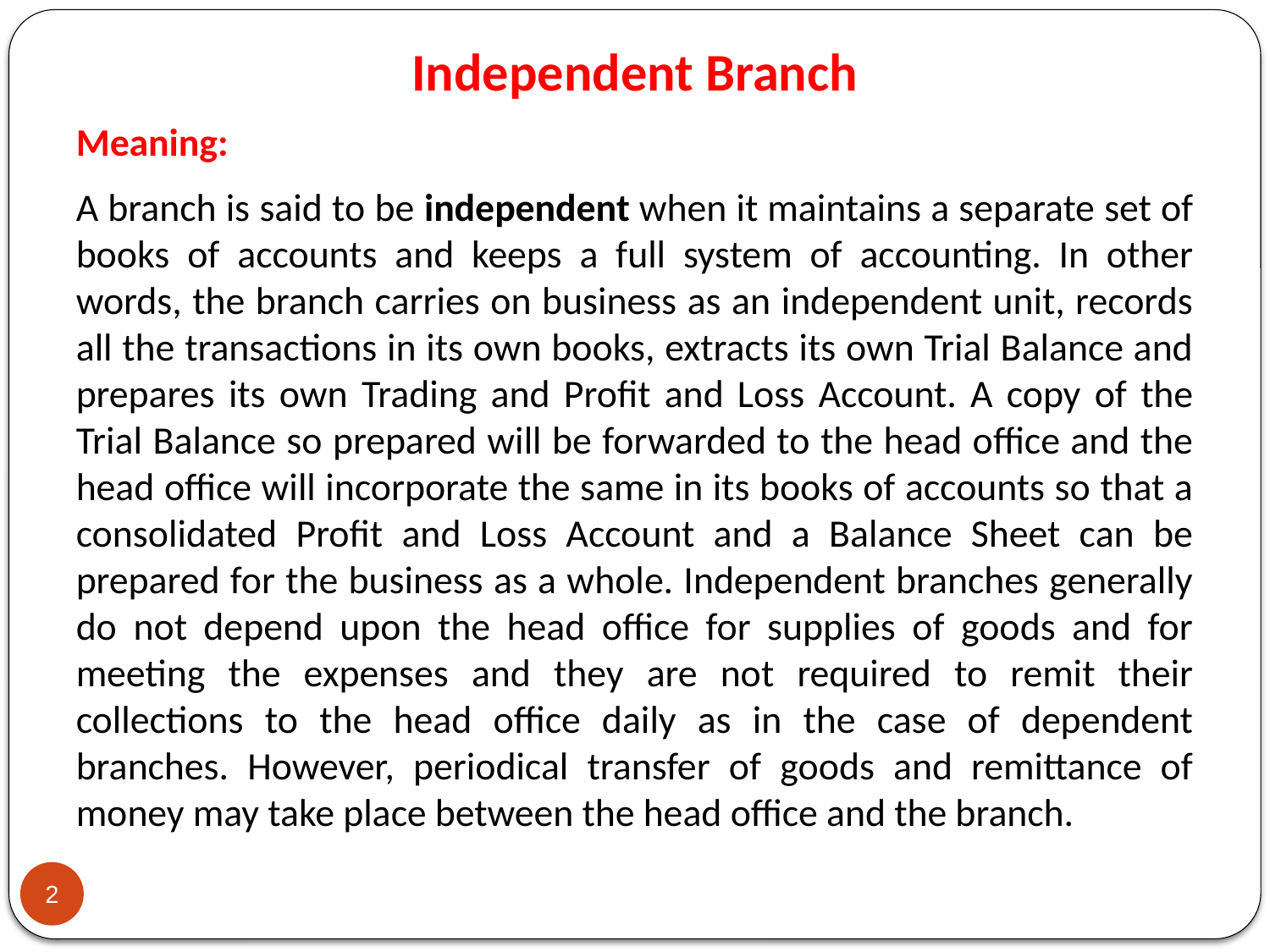

Independent Branch
Meaning:

A branch is said to be independent when it maintains a separate set of books of accounts and keeps a full system of accounting. In other words, the branch carries on business as an independent unit, records all the transactions in its own books, extracts its own Trial Balance and prepares its own Trading and Profit and Loss Account. A copy of the Trial Balance so prepared will be forwarded to the head office and the head office will incorporate the same in its books of accounts so that a consolidated Profit and Loss Account and a Balance Sheet can be prepared for the business as a whole. Independent branches generally do not depend upon the head office for supplies of goods and for meeting the expenses and they are not required to remit their collections to the head office daily as in the case of dependent branches. However, periodical transfer of goods and remittance of money may take place between the head office and the branch.
2